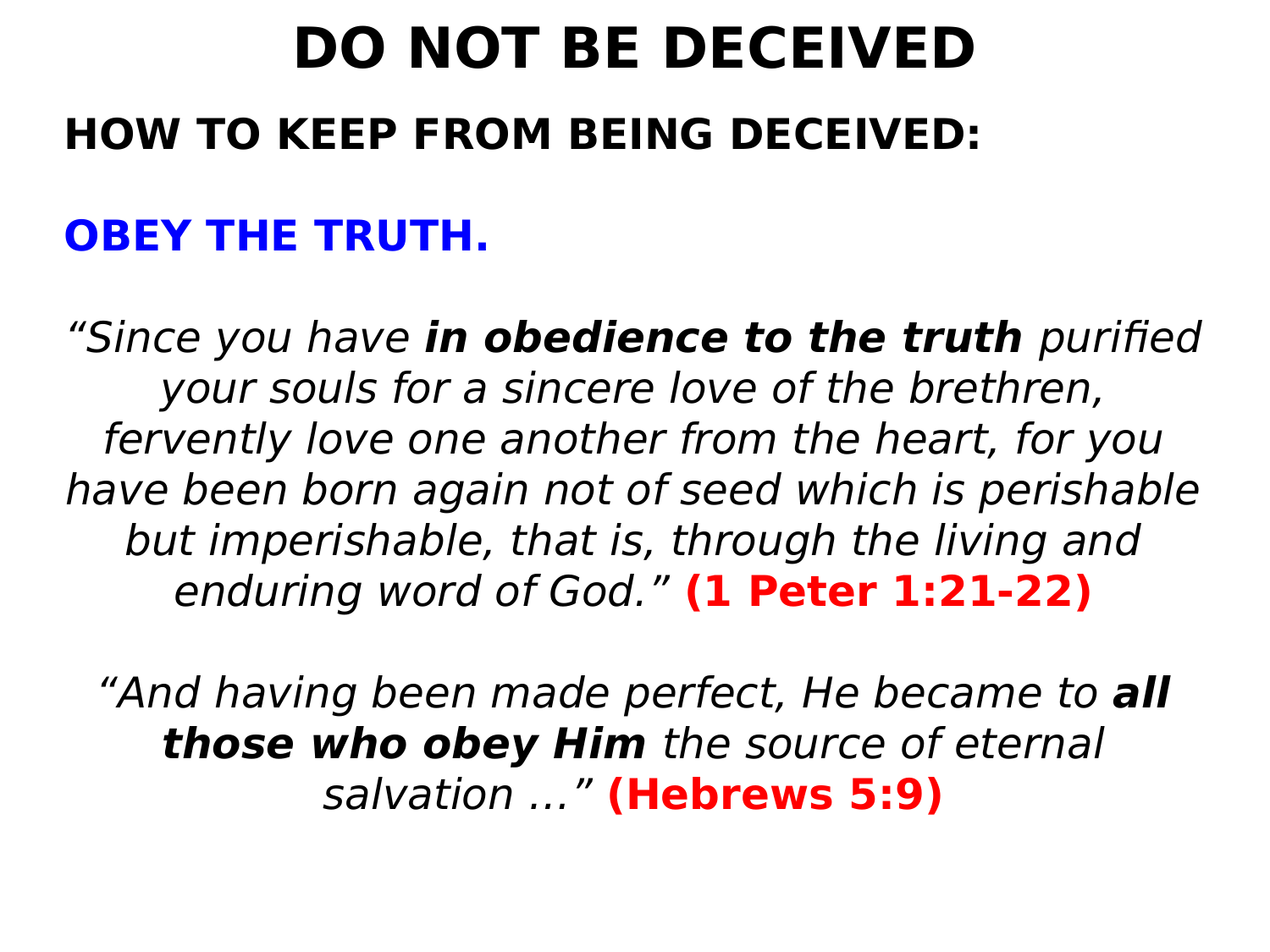

DO NOT BE DECEIVED
HOW TO KEEP FROM BEING DECEIVED:

OBEY THE TRUTH.

“Since you have in obedience to the truth purified your souls for a sincere love of the brethren, fervently love one another from the heart, for you have been born again not of seed which is perishable but imperishable, that is, through the living and enduring word of God.” (1 Peter 1:21-22)

“And having been made perfect, He became to all those who obey Him the source of eternal salvation …” (Hebrews 5:9)